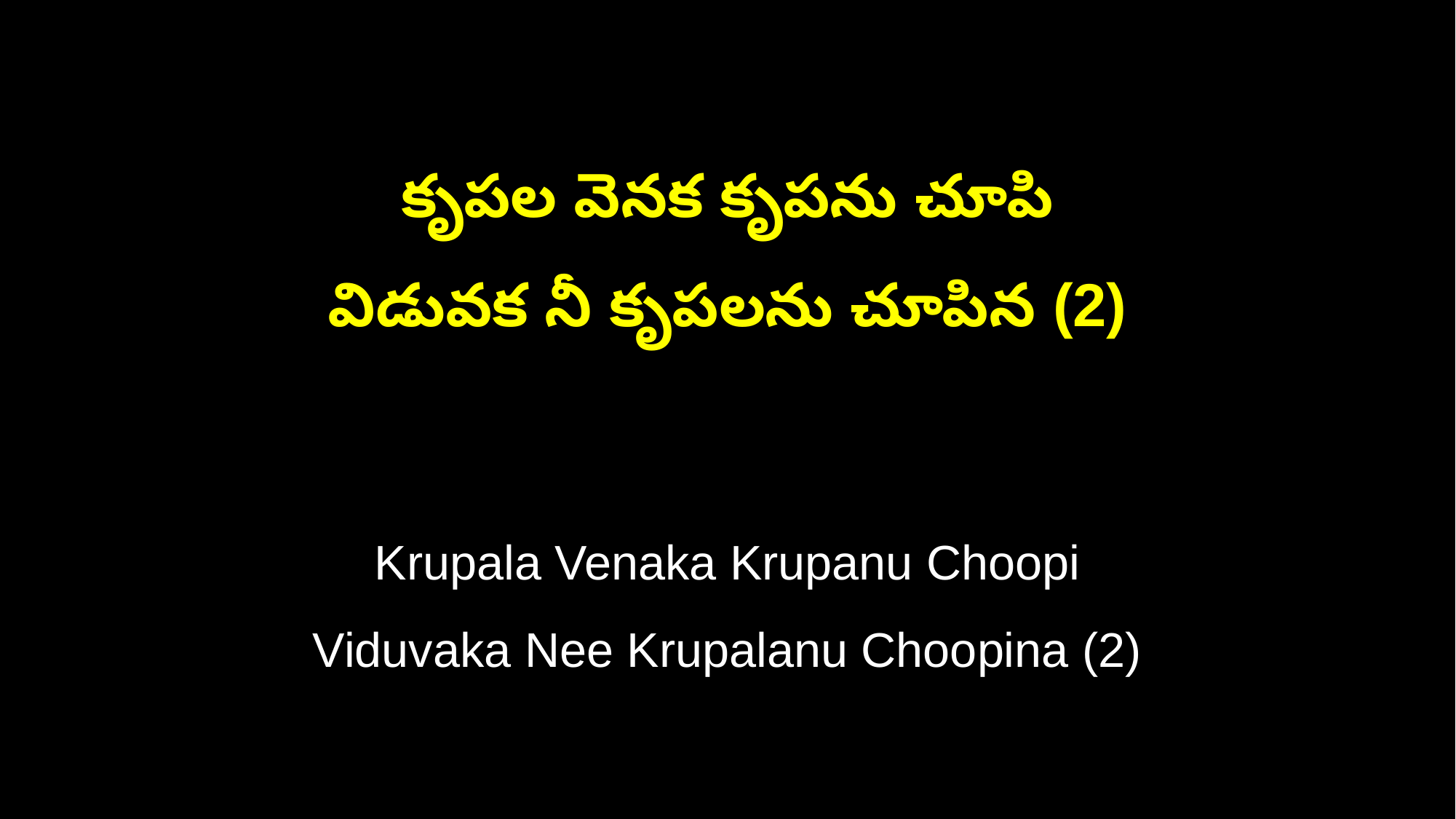

కృపల వెనక కృపను చూపి
విడువక నీ కృపలను చూపిన (2)
Krupala Venaka Krupanu Choopi
Viduvaka Nee Krupalanu Choopina (2)